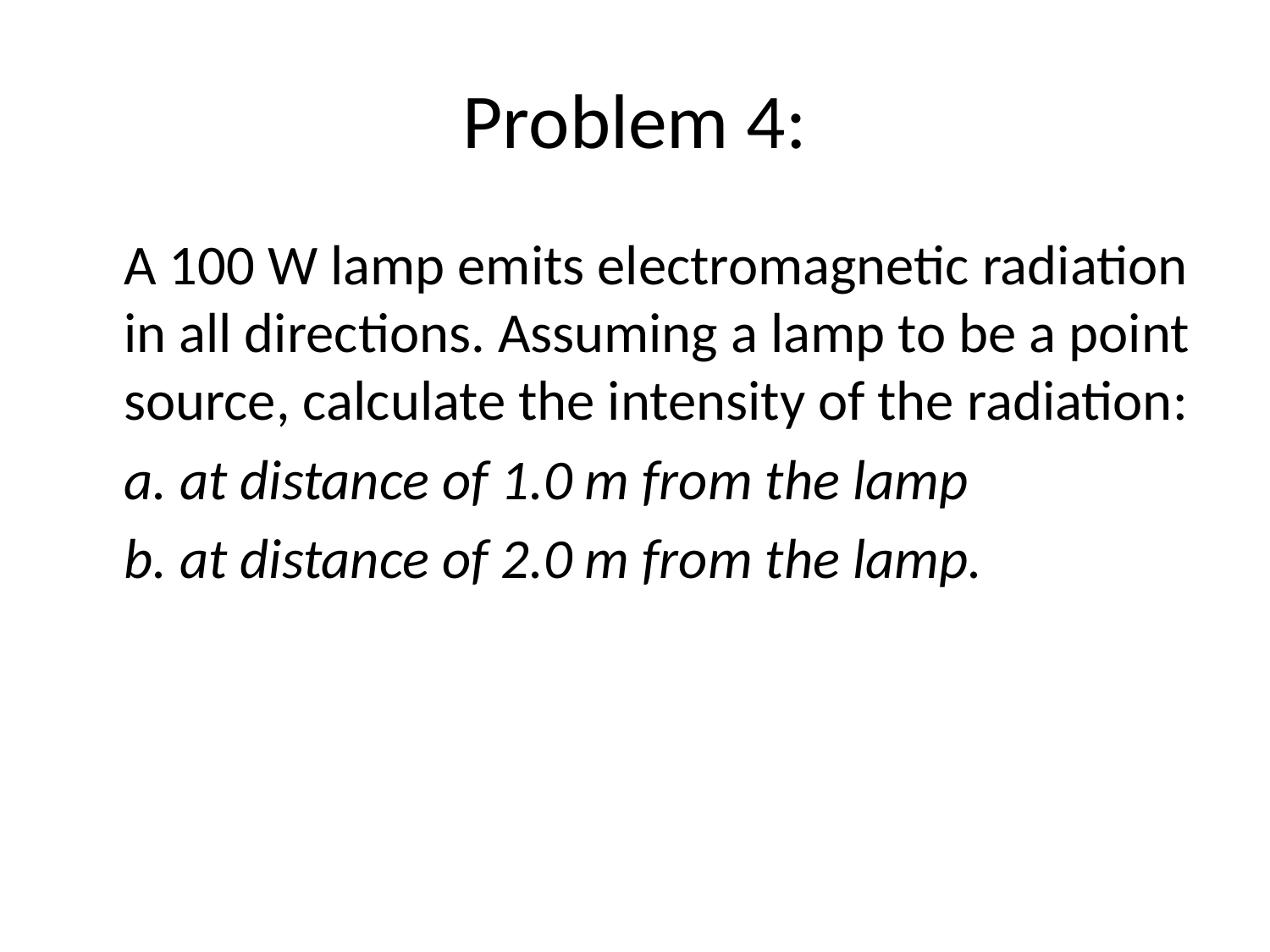

# Problem 4:
	A 100 W lamp emits electromagnetic radiation in all directions. Assuming a lamp to be a point source, calculate the intensity of the radiation:
	a. at distance of 1.0 m from the lamp
	b. at distance of 2.0 m from the lamp.